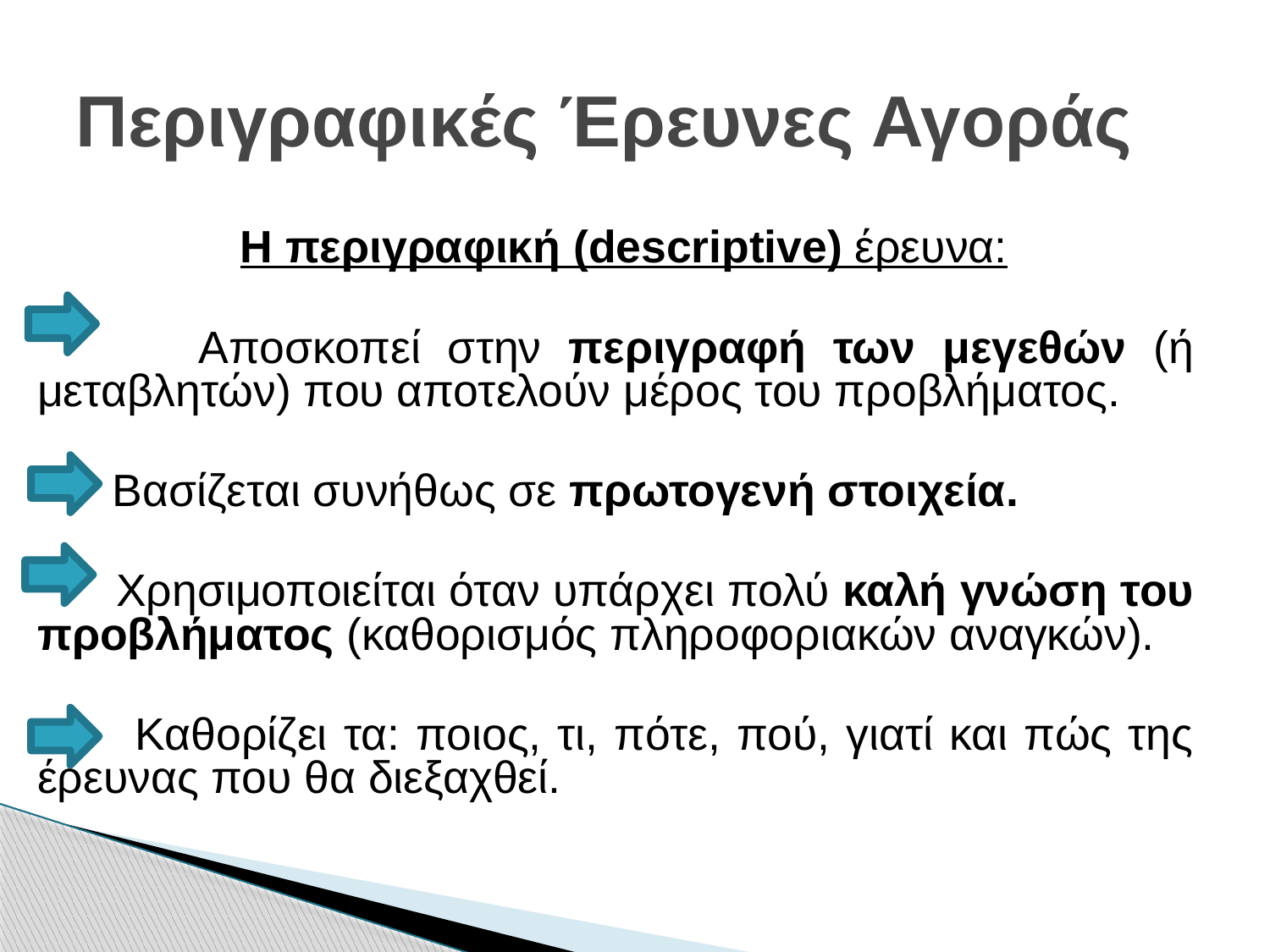

# Περιγραφικές Έρευνες Αγοράς
Η περιγραφική (descriptive) έρευνα:

      Αποσκοπεί στην περιγραφή των μεγεθών (ή μεταβλητών) που αποτελούν μέρος του προβλήματος.

      Βασίζεται συνήθως σε πρωτογενή στοιχεία.

      Χρησιμοποιείται όταν υπάρχει πολύ καλή γνώση του προβλήματος (καθορισμός πληροφοριακών αναγκών).

      Καθορίζει τα: ποιος, τι, πότε, πού, γιατί και πώς της έρευνας που θα διεξαχθεί.